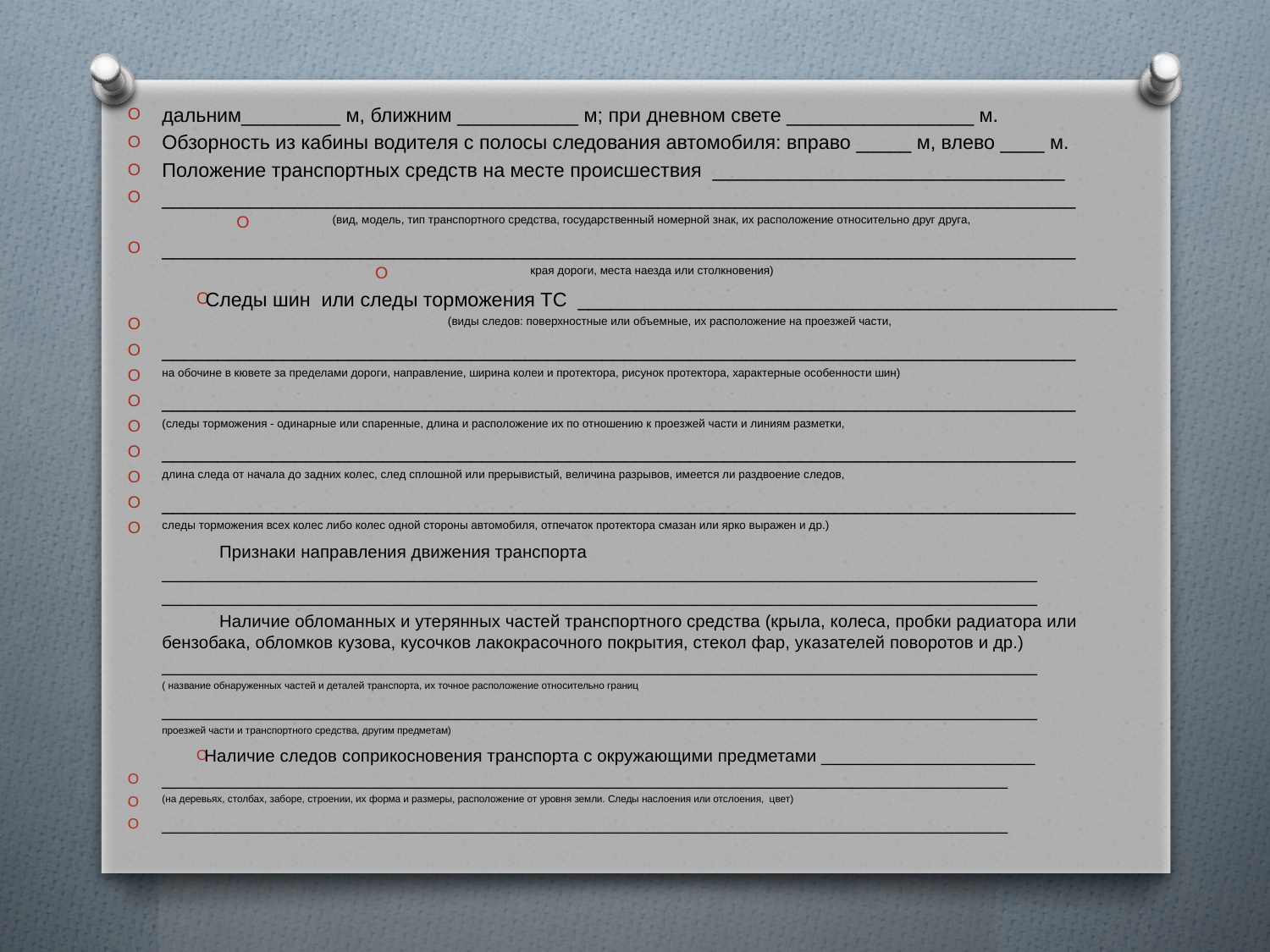

дальним_________ м, ближним ___________ м; при дневном свете _________________ м.
Обзорность из кабины водителя с полосы следования автомобиля: вправо _____ м, влево ____ м.
Положение транспортных средств на месте происшествия  ________________________________
___________________________________________________________________________________
(вид, модель, тип транспортного средства, государственный номерной знак, их расположение относительно друг друга,
___________________________________________________________________________________
края дороги, места наезда или столкновения)
Следы шин  или следы торможения ТС  _________________________________________________
                                                                                          (виды следов: поверхностные или объемные, их расположение на проезжей части,
___________________________________________________________________________________
на обочине в кювете за пределами дороги, направление, ширина колеи и протектора, рисунок протектора, характерные особенности шин)
___________________________________________________________________________________
(следы торможения - одинарные или спаренные, длина и расположение их по отношению к проезжей части и линиям разметки,
___________________________________________________________________________________
длина следа от начала до задних колес, след сплошной или прерывистый, величина разрывов, имеется ли раздвоение следов,
___________________________________________________________________________________
следы торможения всех колес либо колес одной стороны автомобиля, отпечаток протектора смазан или ярко выражен и др.)
Признаки направления движения транспорта __________________________________________________________________________________________
__________________________________________________________________________________________
Наличие обломанных и утерянных частей транспортного средства (крыла, колеса, пробки радиатора или бензобака, обломков кузова, кусочков лакокрасочного покрытия, стекол фар, указателей поворотов и др.)
__________________________________________________________________________________________
( название обнаруженных частей и деталей транспорта, их точное расположение относительно границ
__________________________________________________________________________________________
проезжей части и транспортного средства, другим предметам)
Наличие следов соприкосновения транспорта с окружающими предметами ______________________
_______________________________________________________________________________________
(на деревьях, столбах, заборе, строении, их форма и размеры, расположение от уровня земли. Следы наслоения или отслоения,  цвет)
_______________________________________________________________________________________